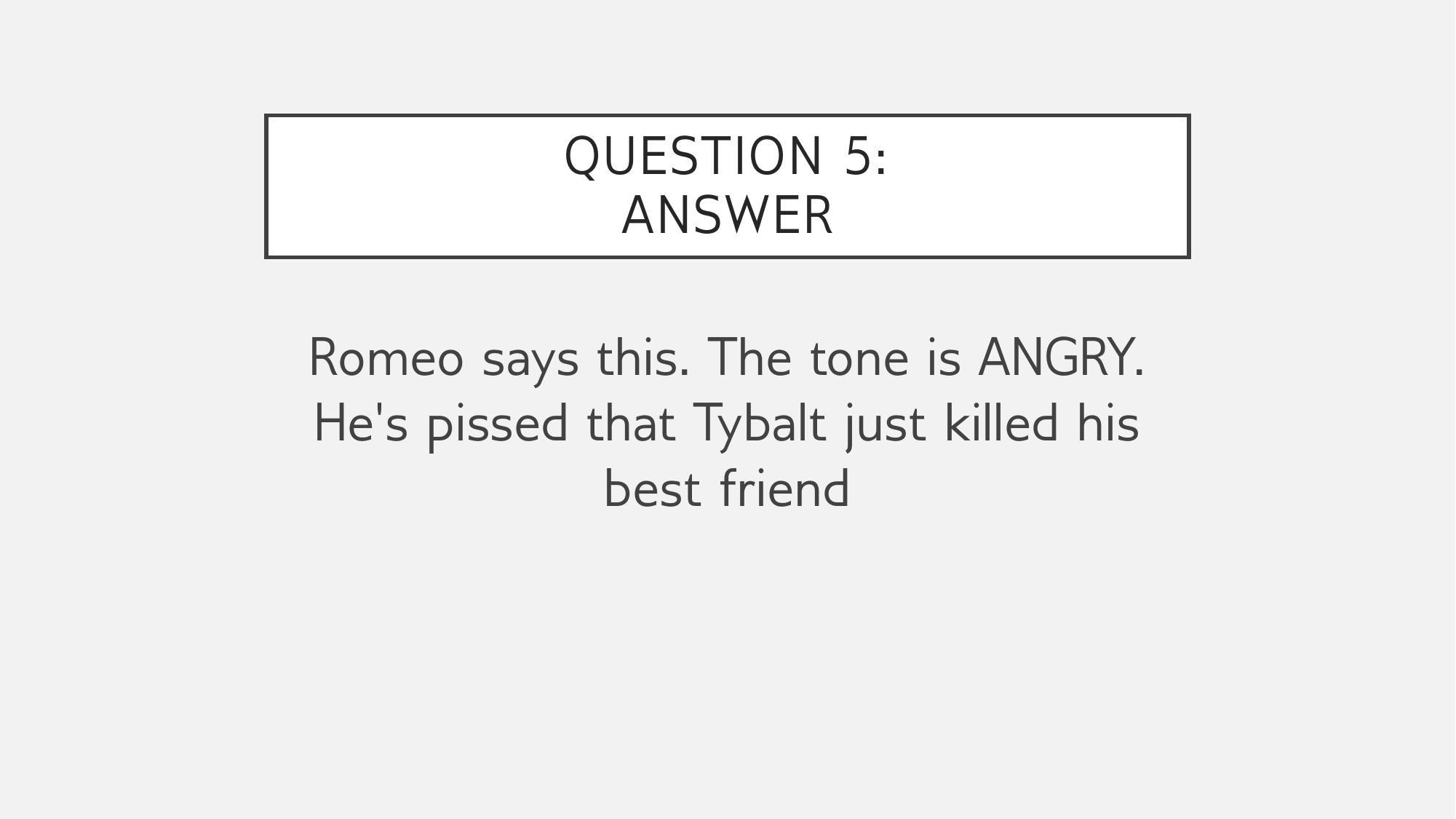

# Question 5: Answer
Romeo says this. The tone is ANGRY. He's pissed that Tybalt just killed his best friend